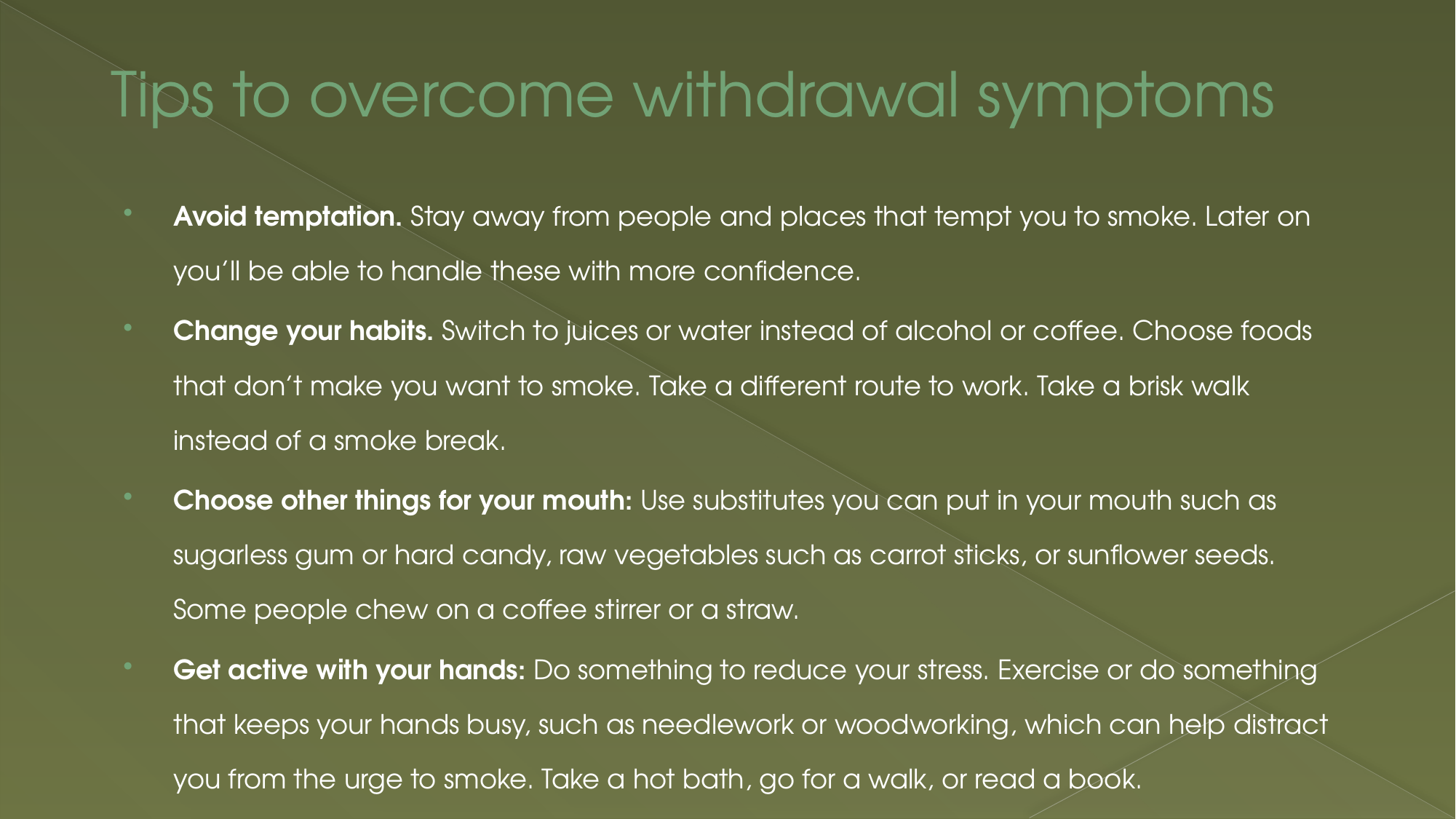

# Tips to overcome withdrawal symptoms
Avoid temptation. Stay away from people and places that tempt you to smoke. Later on you’ll be able to handle these with more confidence.
Change your habits. Switch to juices or water instead of alcohol or coffee. Choose foods that don’t make you want to smoke. Take a different route to work. Take a brisk walk instead of a smoke break.
Choose other things for your mouth: Use substitutes you can put in your mouth such as sugarless gum or hard candy, raw vegetables such as carrot sticks, or sunflower seeds. Some people chew on a coffee stirrer or a straw.
Get active with your hands: Do something to reduce your stress. Exercise or do something that keeps your hands busy, such as needlework or woodworking, which can help distract you from the urge to smoke. Take a hot bath, go for a walk, or read a book.